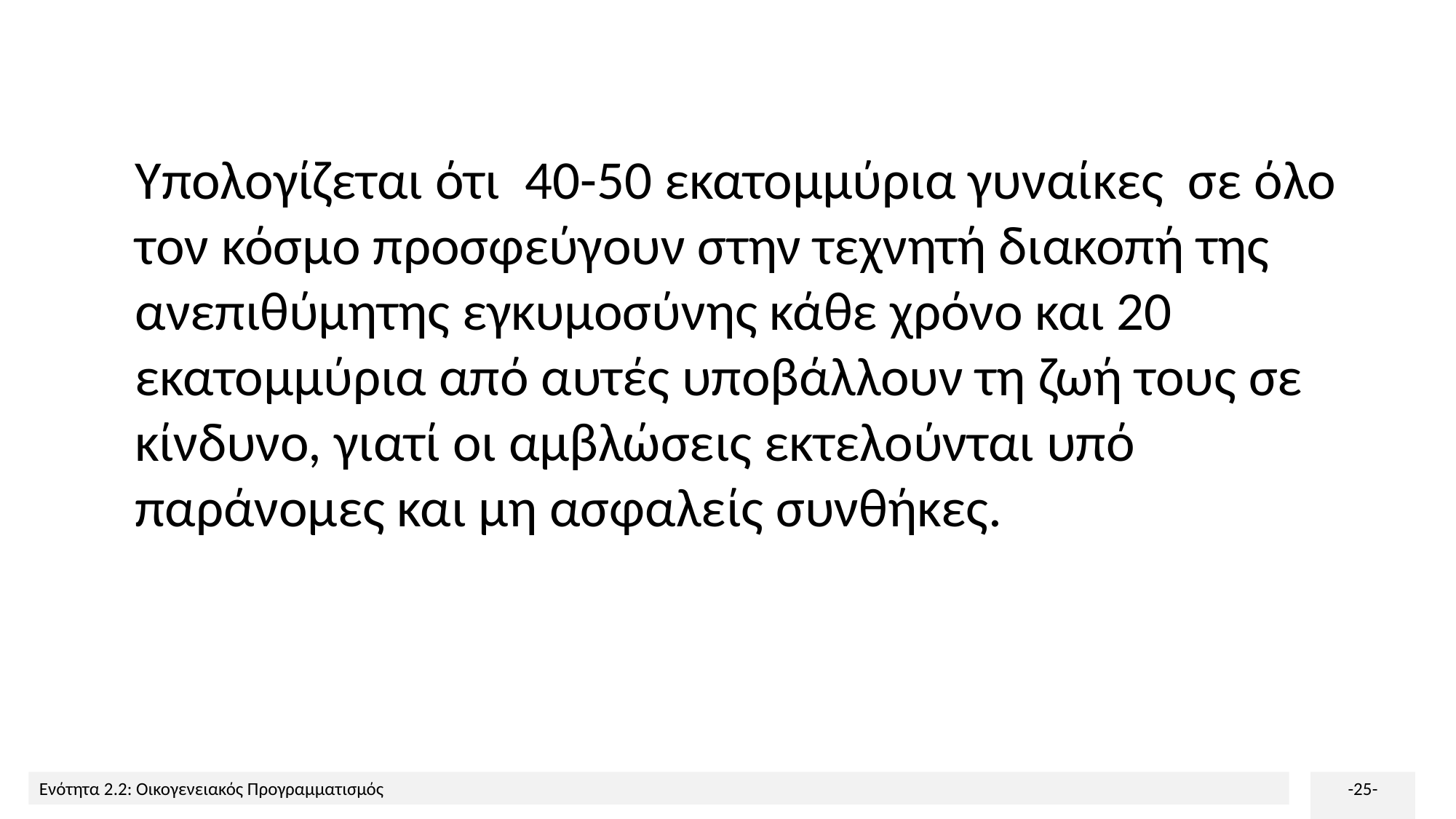

Υπολογίζεται ότι  40-50 εκατομμύρια γυναίκες  σε όλο τον κόσμο προσφεύγουν στην τεχνητή διακοπή της ανεπιθύμητης εγκυμοσύνης κάθε χρόνο και 20 εκατομμύρια από αυτές υποβάλλουν τη ζωή τους σε κίνδυνο, γιατί οι αμβλώσεις εκτελούνται υπό παράνομες και μη ασφαλείς συνθήκες.